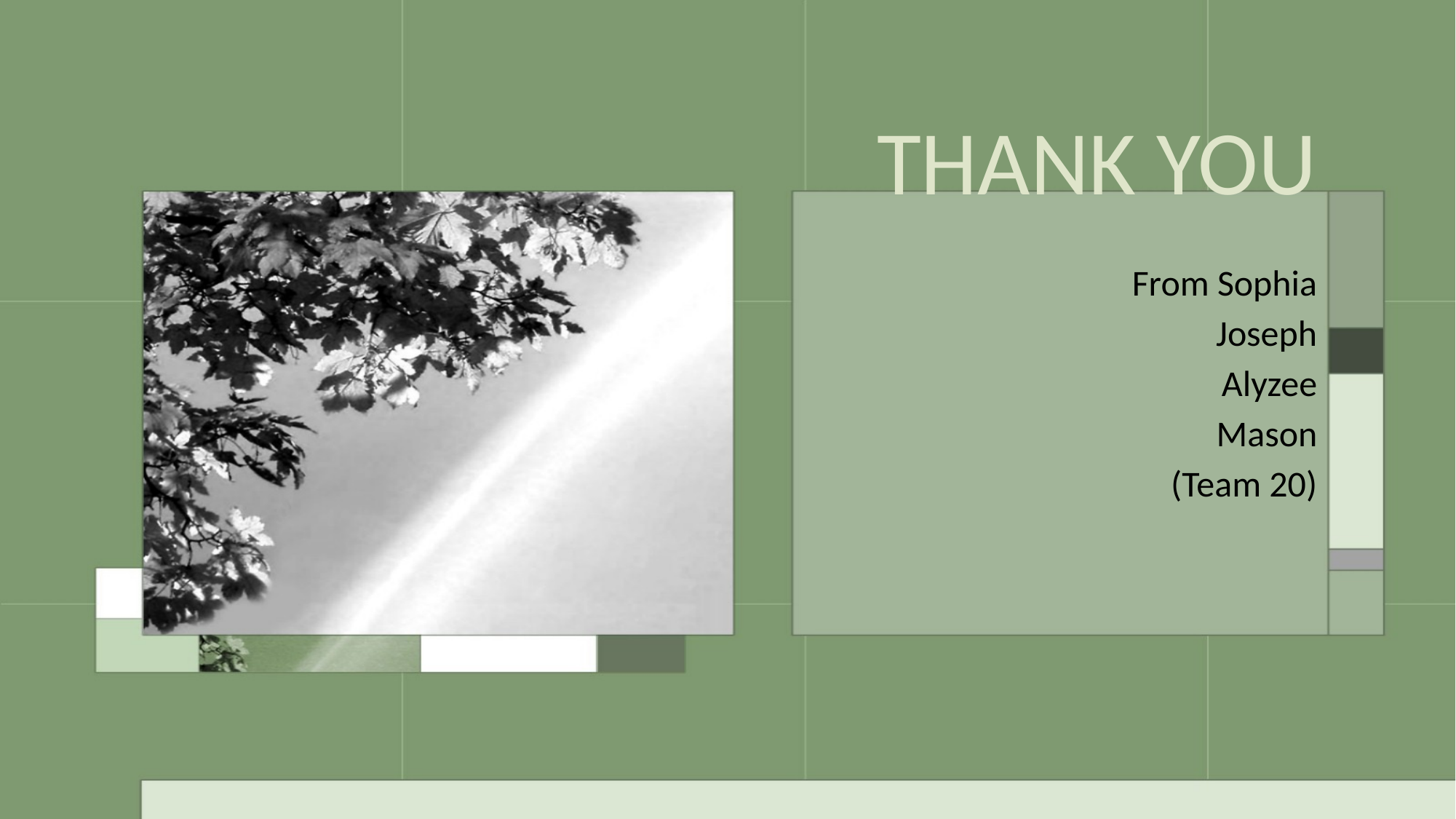

# THANK YOU

From Sophia
Joseph
Alyzee
Mason
(Team 20)